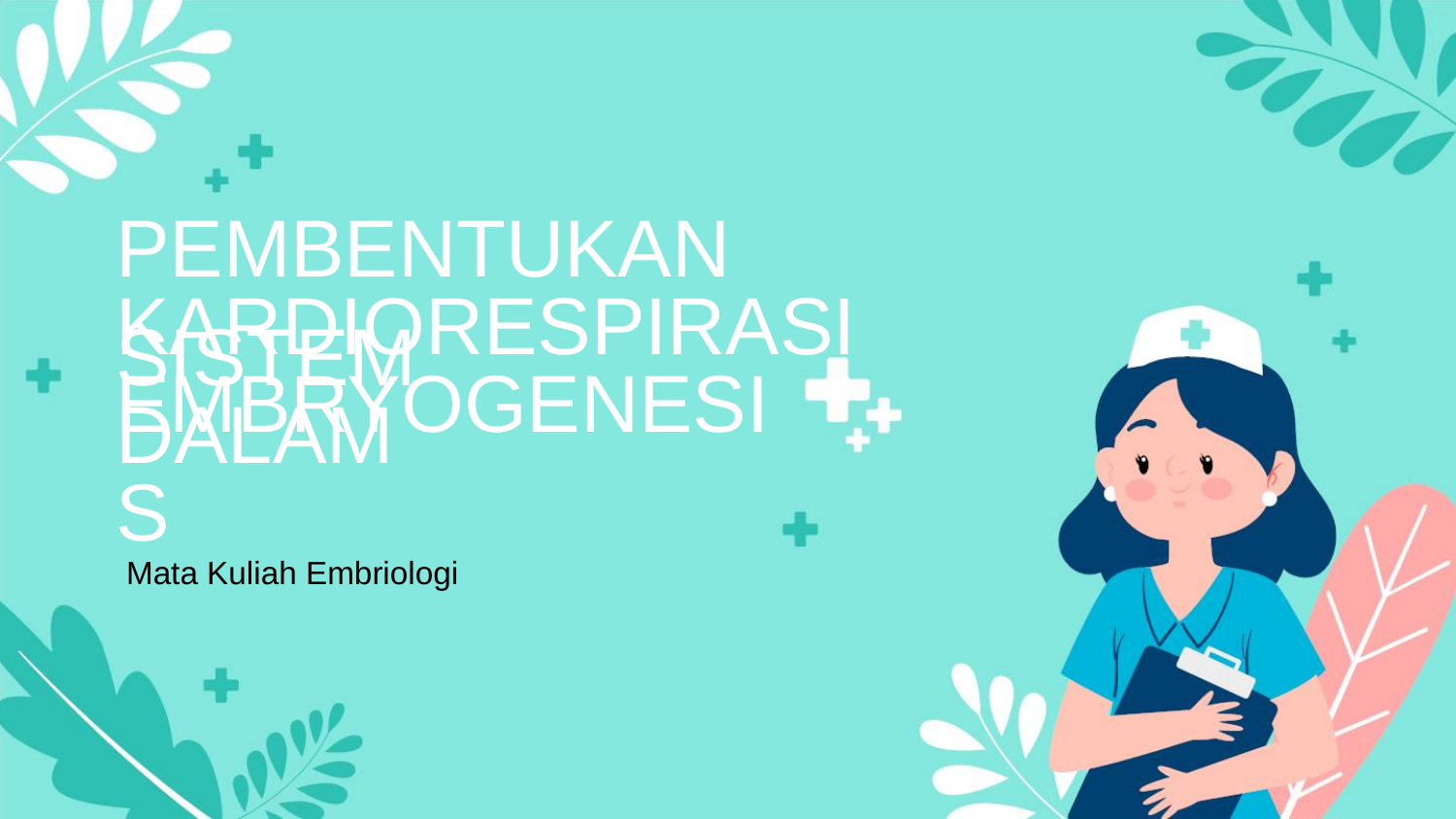

PEMBENTUKAN SISTEM
KARDIORESPIRASI DALAM
EMBRYOGENESIS
Mata Kuliah Embriologi